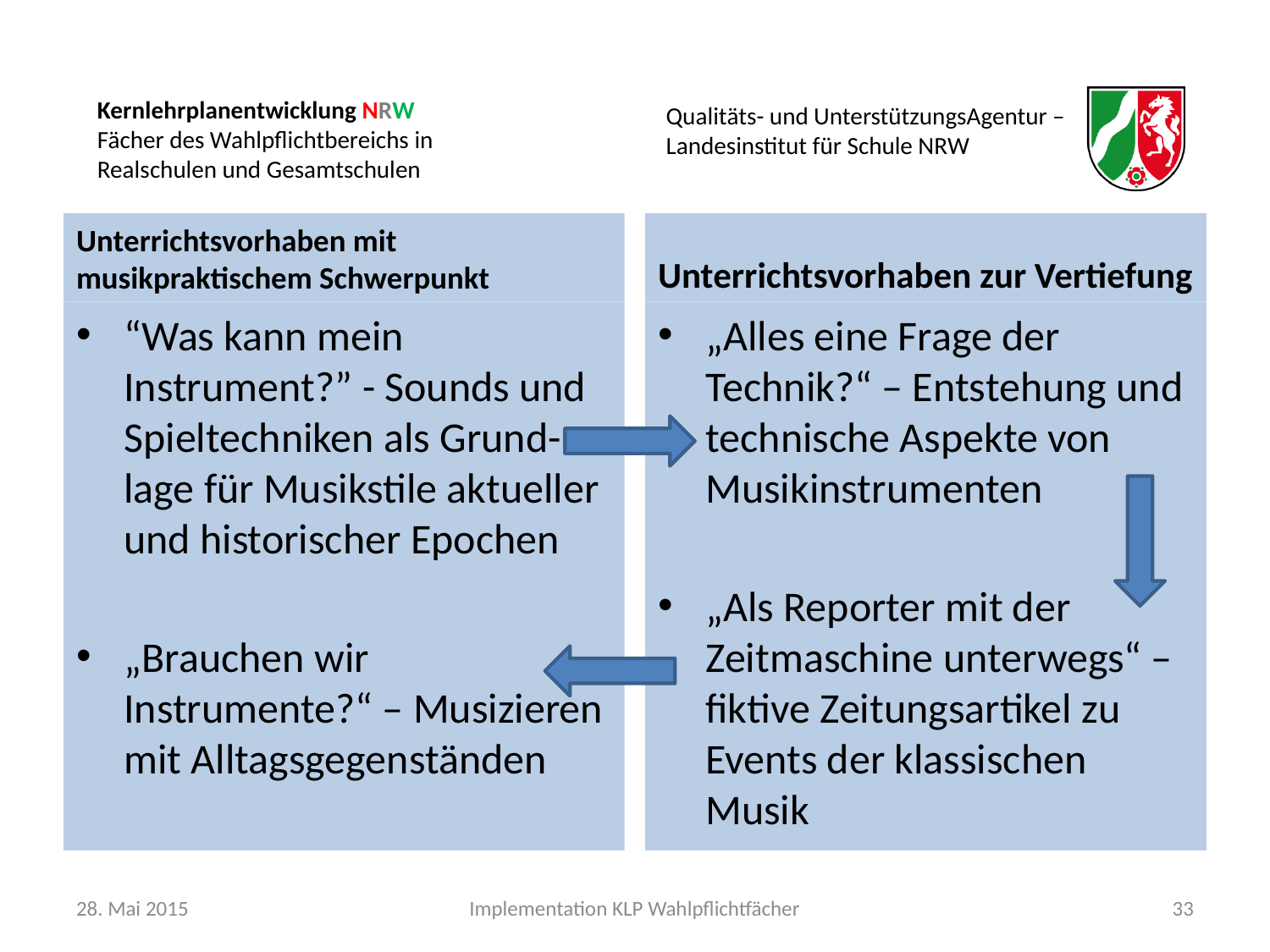

Unterrichtsvorhaben mit musikpraktischem Schwerpunkt
Unterrichtsvorhaben zur Vertiefung
“Was kann mein Instrument?” - Sounds und Spieltechniken als Grund-lage für Musikstile aktueller und historischer Epochen

„Brauchen wir Instrumente?“ – Musizieren mit Alltagsgegenständen

„Alles eine Frage der Technik?“ – Entstehung und technische Aspekte von Musikinstrumenten

„Als Reporter mit der Zeitmaschine unterwegs“ – fiktive Zeitungsartikel zu Events der klassischen Musik

28. Mai 2015
Implementation KLP Wahlpflichtfächer
33